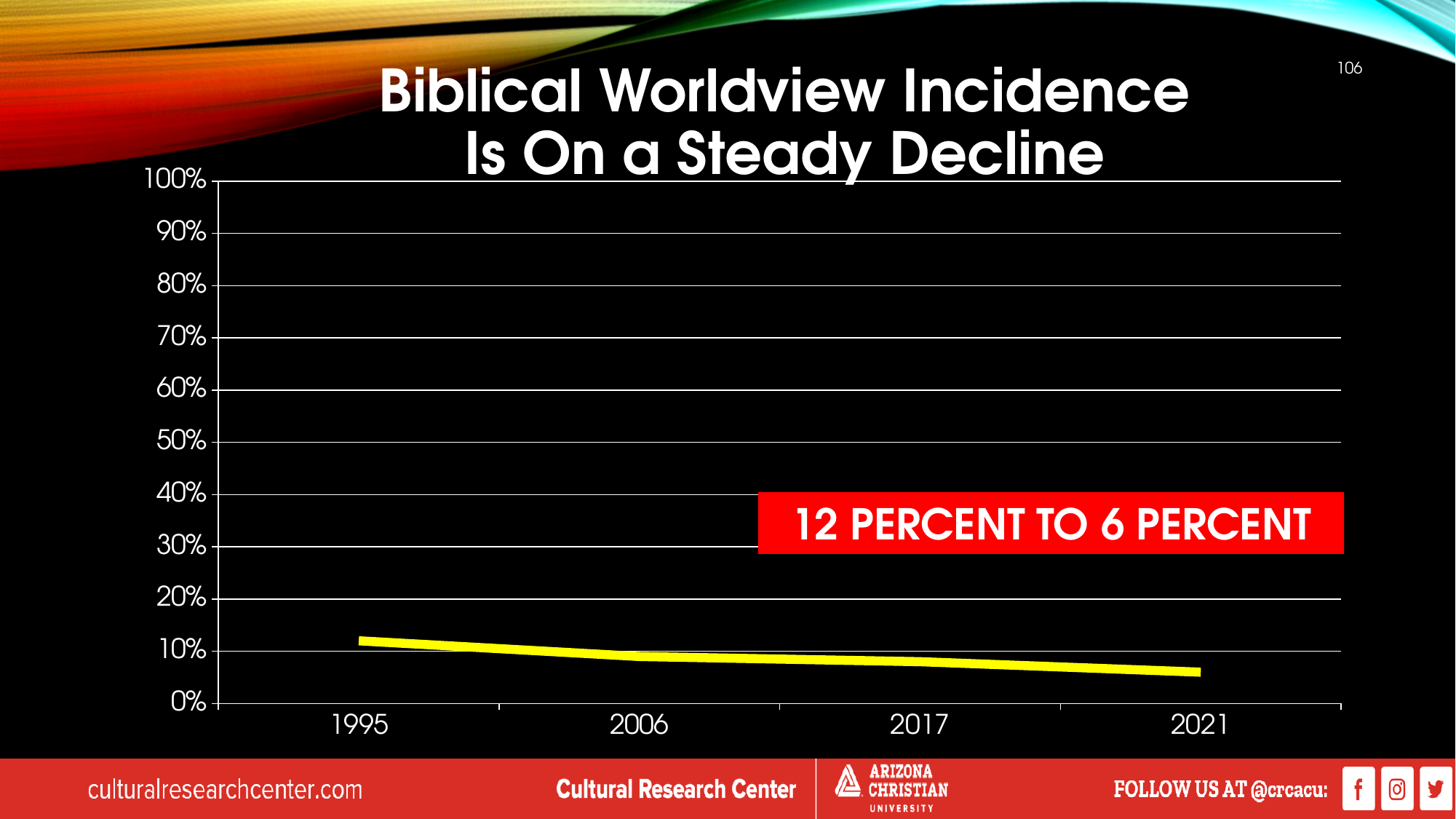

106
# Biblical Worldview Incidence Is On a Steady Decline

### Chart

| Category | Column1 |
|---|---|
| 1995 | 0.12000000000000002 |
| 2006 | 0.09000000000000007 |
| 2017 | 0.08000000000000004 |
| 2021 | 0.06000000000000003 |
12 PERCENT TO 6 PERCENT